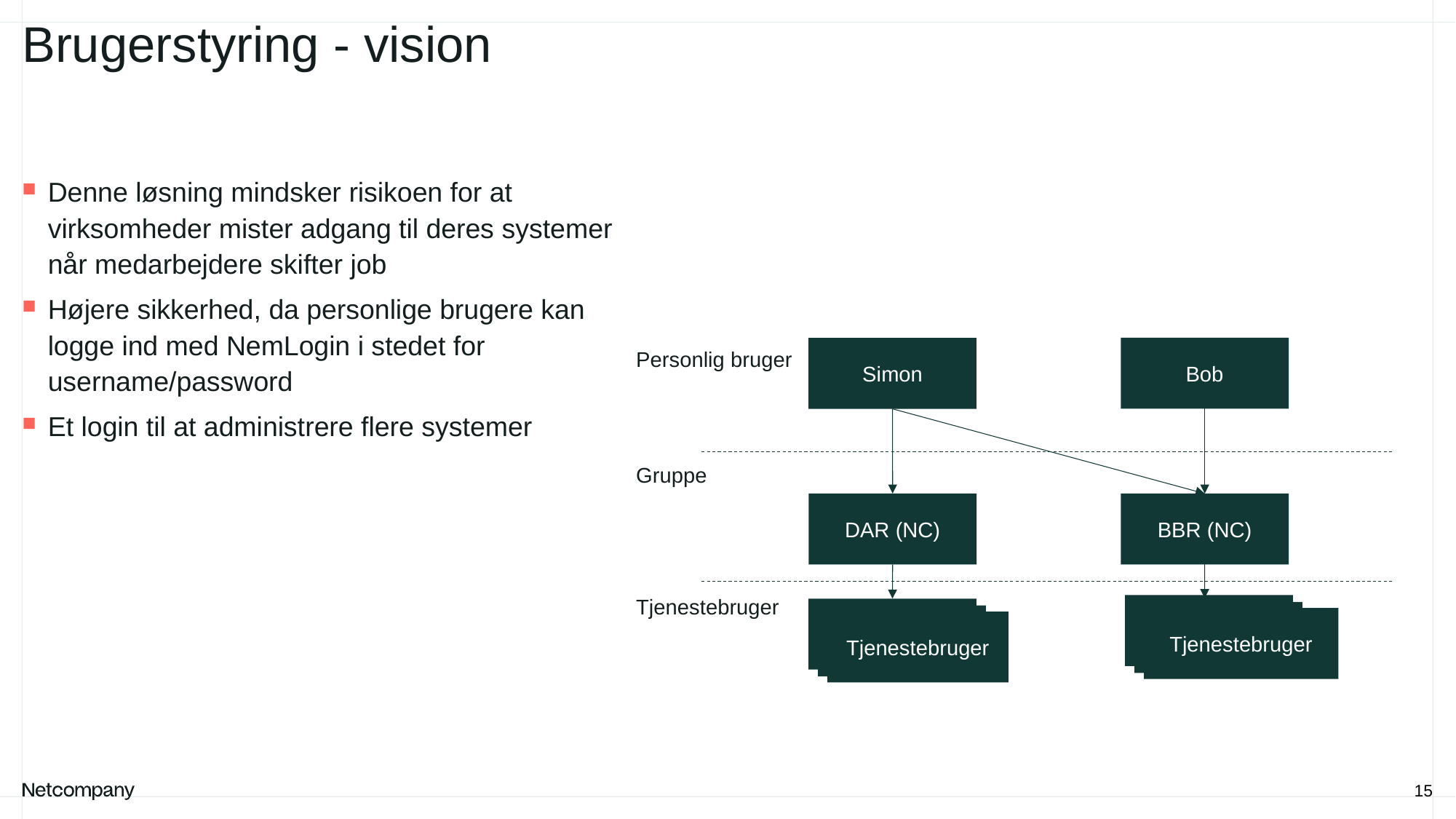

# Brugerstyring - vision
Denne løsning mindsker risikoen for at virksomheder mister adgang til deres systemer når medarbejdere skifter job
Højere sikkerhed, da personlige brugere kan logge ind med NemLogin i stedet for username/password
Et login til at administrere flere systemer
Bob
Simon
Personlig bruger
Gruppe
DAR (NC)
BBR (NC)
Tjenestebruger
Bruger 1
Bruger 1

Tjenestebruger
Tjenestebruger
15
21 June, 2023